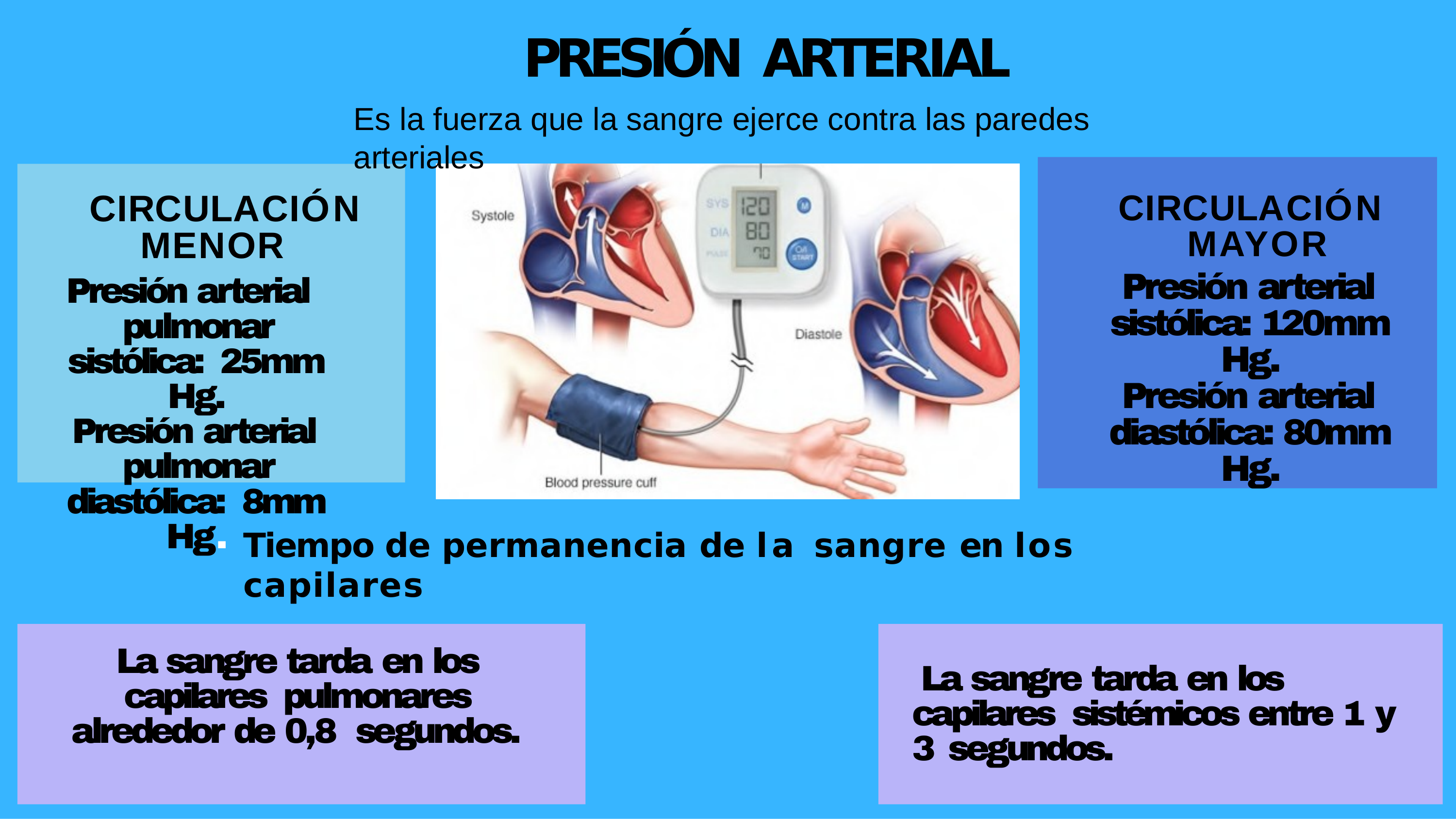

# PRESIÓN ARTERIAL
Es la fuerza que la sangre ejerce contra las paredes arteriales
CIRCULACIÓN  MAYOR
Presión arterial  sistólica: 120mm Hg.
Presión arterial  diastólica: 80mm Hg.

CIRCULACIÓN  MENOR
Presión arterial  pulmonar sistólica:  25mm Hg.
Presión arterial  pulmonar diastólica:  8mm Hg.
Tiempo de permanencia de la sangre en los capilares

La sangre tarda en los capilares  pulmonares alrededor de 0,8  segundos.
La sangre tarda en los capilares  sistémicos entre 1 y 3 segundos.